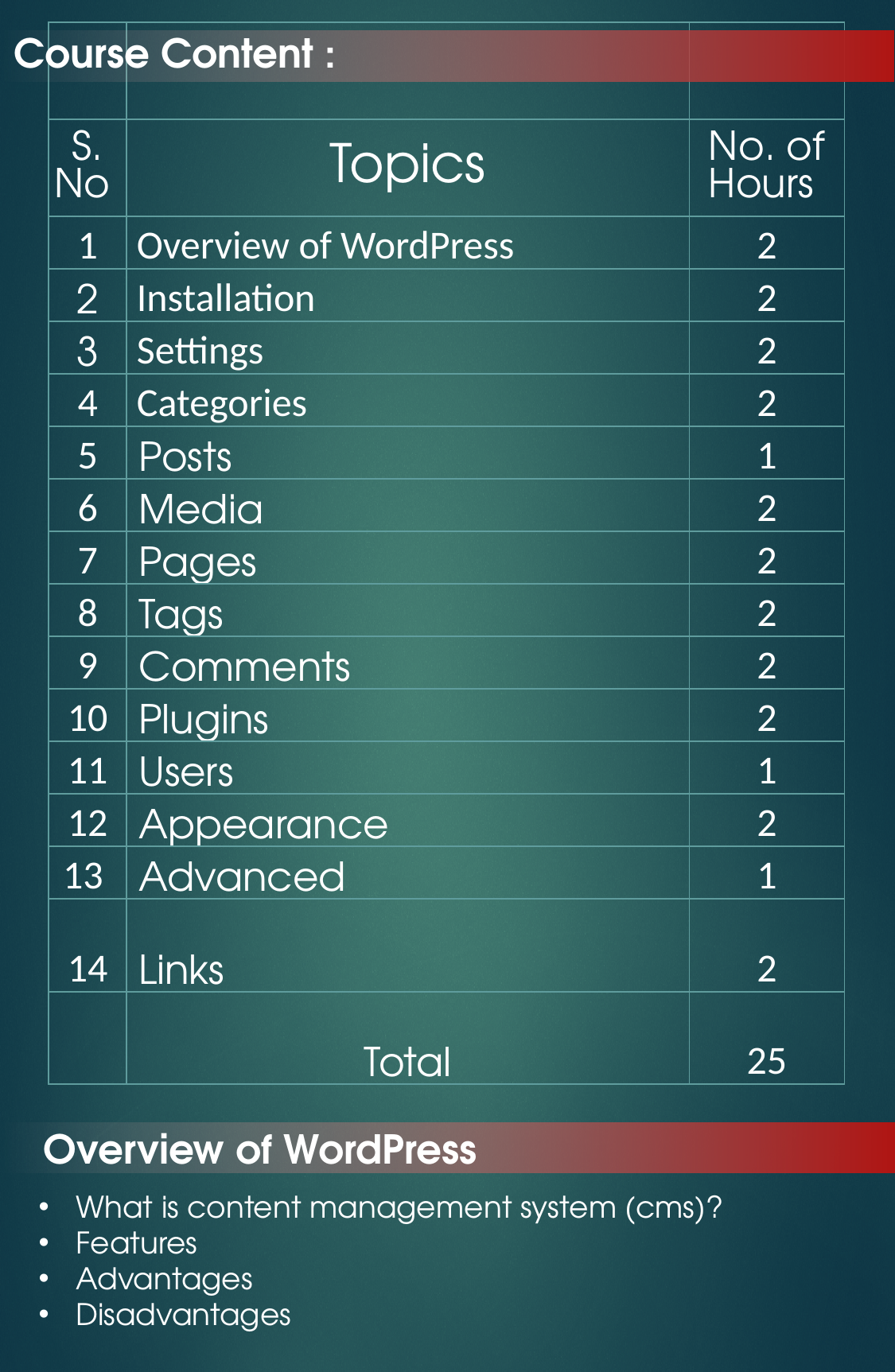

Course Content :

|  |  |  |
| --- | --- | --- |
| S. No | Topics | No. of Hours |
| 1 | Overview of WordPress | 2 |
| 2 | Installation | 2 |
| 3 | Settings | 2 |
| 4 | Categories | 2 |
| 5 | Posts | 1 |
| 6 | Media | 2 |
| 7 | Pages | 2 |
| 8 | Tags | 2 |
| 9 | Comments | 2 |
| 10 | Plugins | 2 |
| 11 | Users | 1 |
| 12 | Appearance | 2 |
| 13 | Advanced | 1 |
| 14 | Links | 2 |
|  | Total | 25 |

Overview of WordPress

What is content management system (cms)?
Features
Advantages
Disadvantages